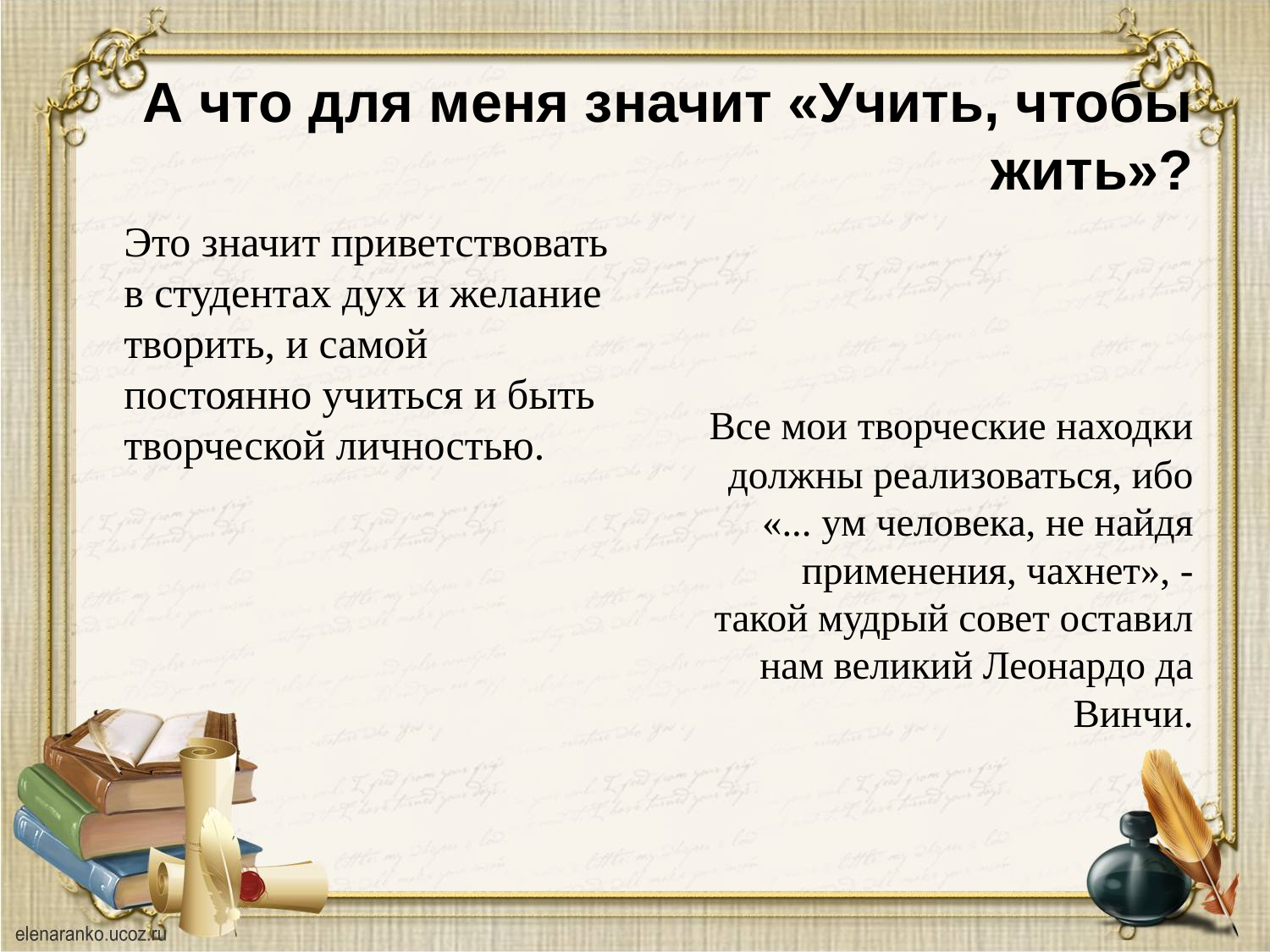

# А что для меня значит «Учить, чтобы жить»?
	Это значит приветствовать в студентах дух и желание творить, и самой постоянно учиться и быть творческой личностью.
	Все мои творческие находки должны реализоваться, ибо «... ум человека, не найдя применения, чахнет», - такой мудрый совет оставил нам великий Леонардо да Винчи.